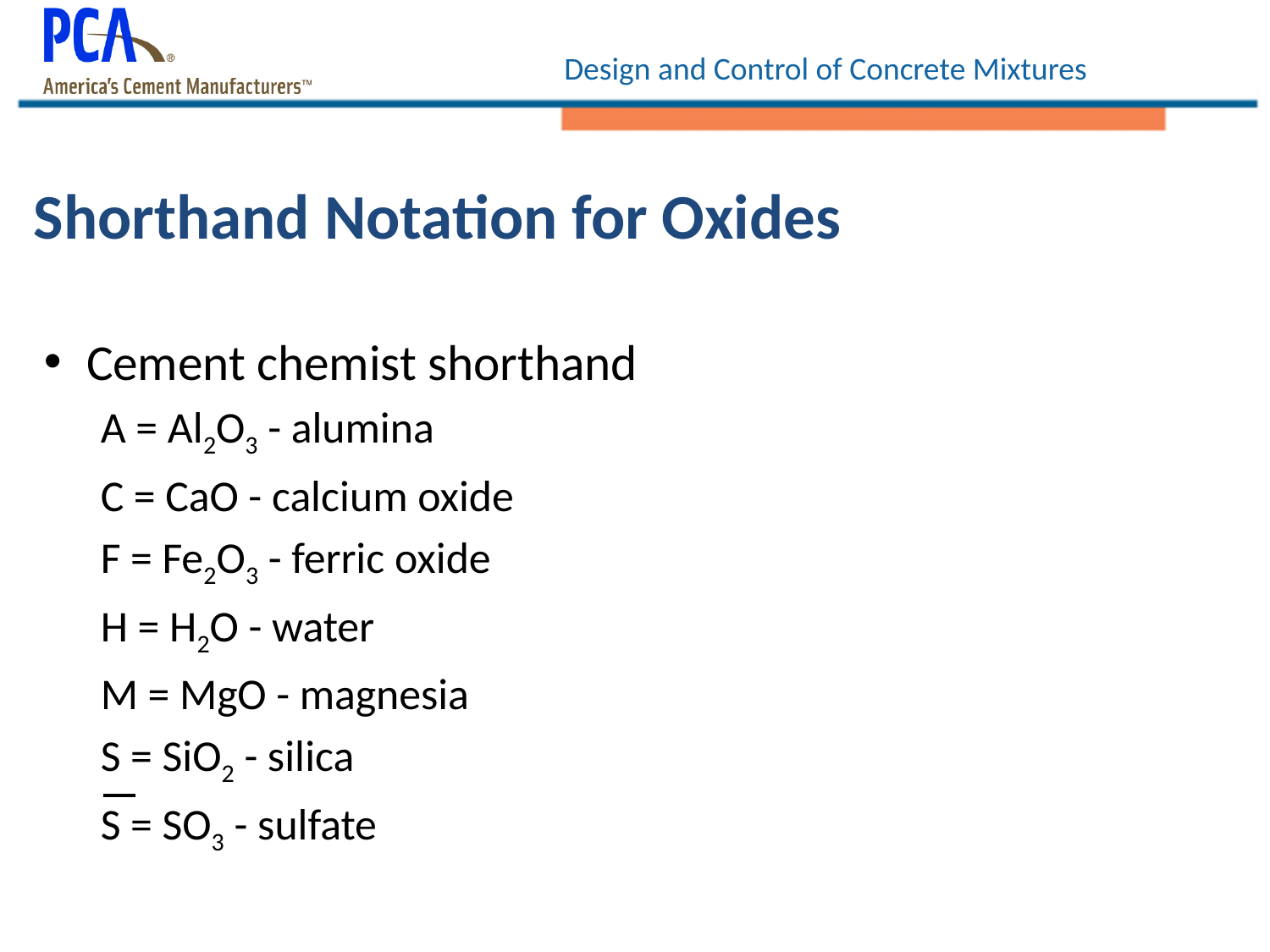

# Shorthand Notation for Oxides
Cement chemist shorthand
A = Al2O3 - alumina
C = CaO - calcium oxide
F = Fe2O3 - ferric oxide
H = H2O - water
M = MgO - magnesia
S = SiO2 - silica
S = SO3 - sulfate